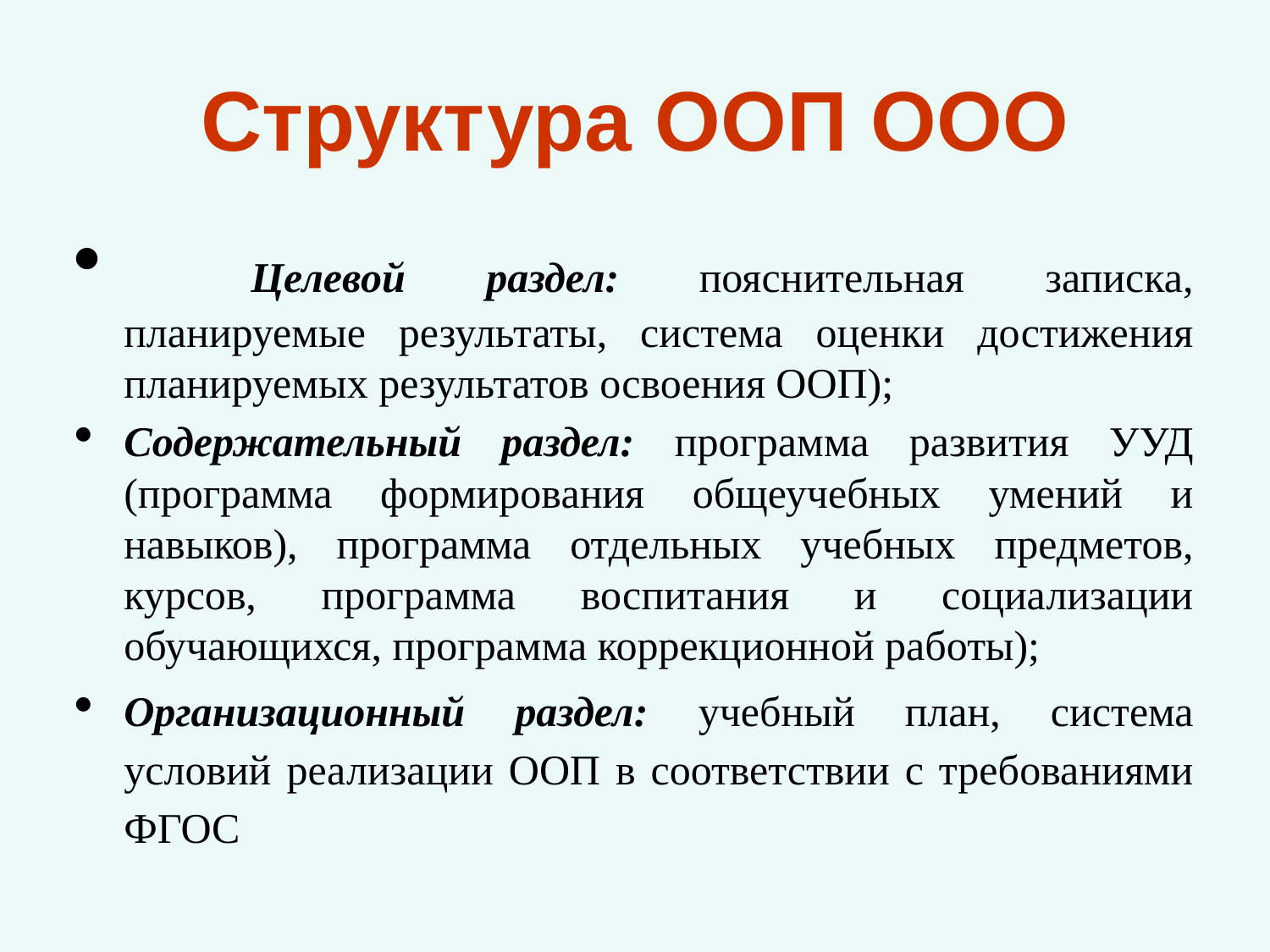

# Структура ООП ООО
	Целевой раздел: пояснительная записка, планируемые результаты, система оценки достижения планируемых результатов освоения ООП);
Содержательный раздел: программа развития УУД (программа формирования общеучебных умений и навыков), программа отдельных учебных предметов, курсов, программа воспитания и социализации обучающихся, программа коррекционной работы);
Организационный раздел: учебный план, система условий реализации ООП в соответствии с требованиями ФГОС